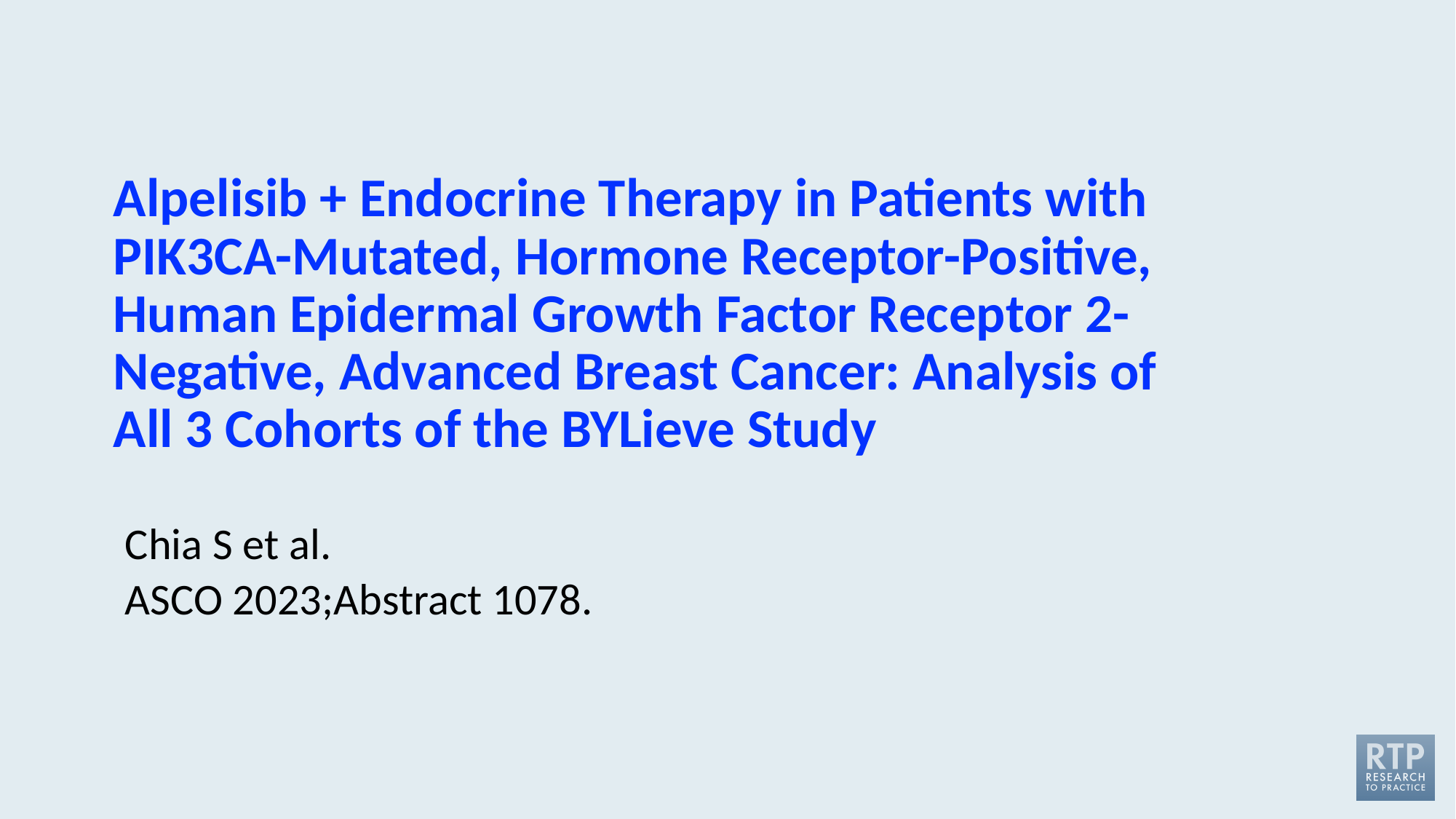

# Alpelisib + Endocrine Therapy in Patients with PIK3CA-Mutated, Hormone Receptor-Positive, Human Epidermal Growth Factor Receptor 2-Negative, Advanced Breast Cancer: Analysis of All 3 Cohorts of the BYLieve Study
Chia S et al.
ASCO 2023;Abstract 1078.